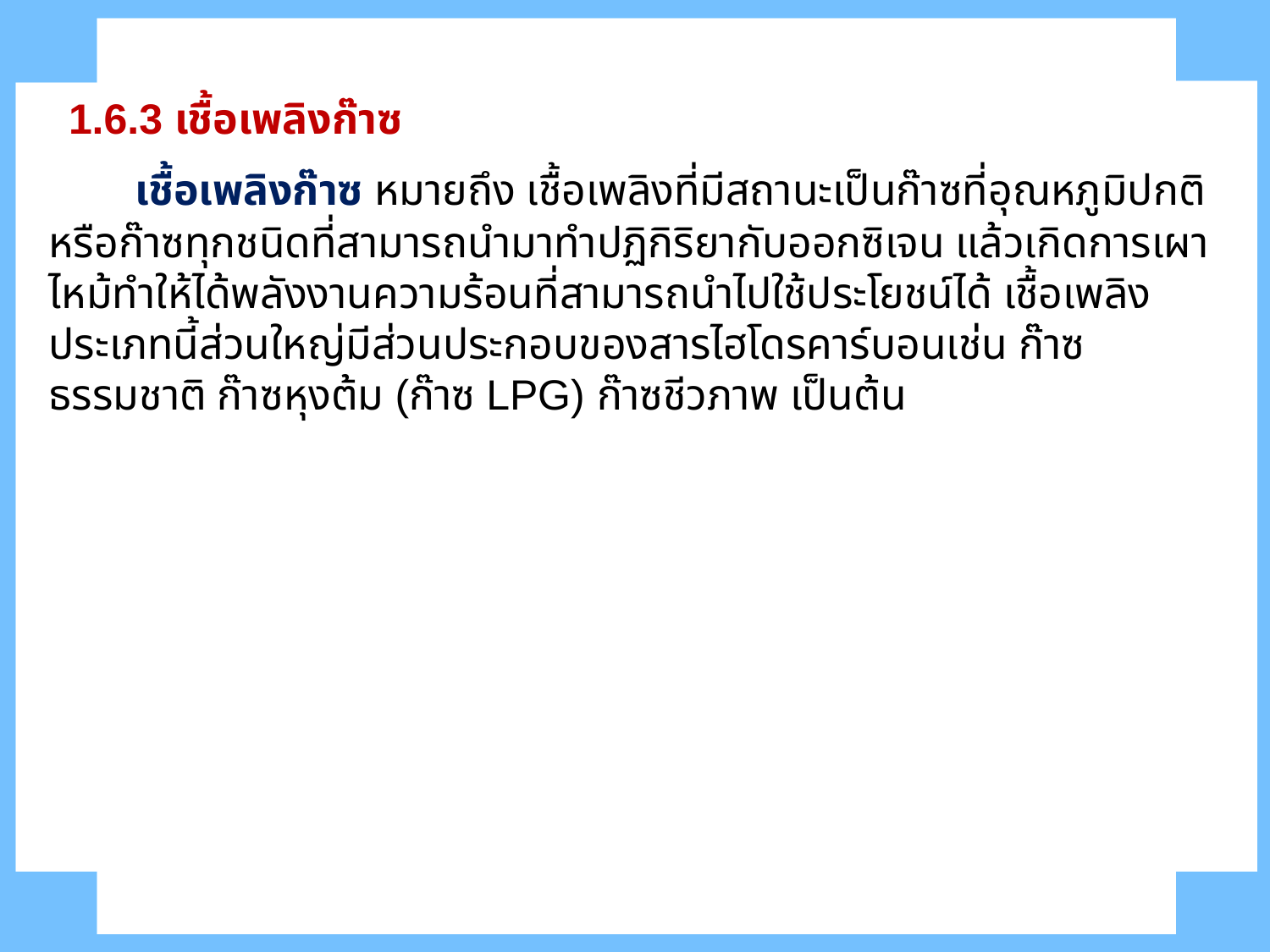

1.6.3 เชื้อเพลิงก๊าซ
	เชื้อเพลิงก๊าซ หมายถึง เชื้อเพลิงที่มีสถานะเป็นก๊าซที่อุณหภูมิปกติ หรือก๊าซทุกชนิดที่สามารถนำมาทำปฏิกิริยากับออกซิเจน แล้วเกิดการเผาไหม้ทำให้ได้พลังงานความร้อนที่สามารถนำไปใช้ประโยชน์ได้ เชื้อเพลิงประเภทนี้ส่วนใหญ่มีส่วนประกอบของสารไฮโดรคาร์บอนเช่น ก๊าซธรรมชาติ ก๊าซหุงต้ม (ก๊าซ LPG) ก๊าซชีวภาพ เป็นต้น